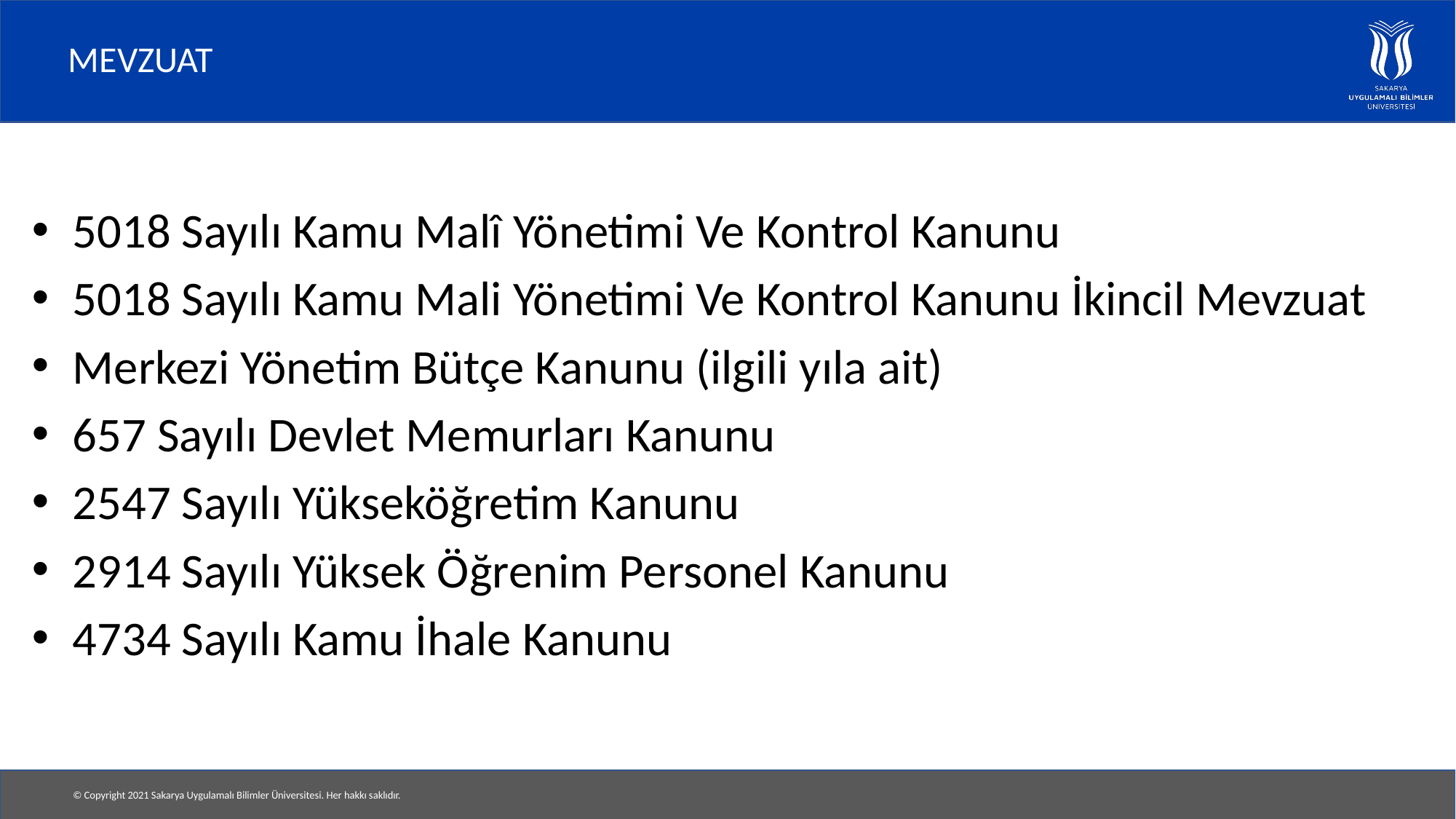

# MEVZUAT
5018 Sayılı Kamu Malî Yönetimi Ve Kontrol Kanunu
5018 Sayılı Kamu Mali Yönetimi Ve Kontrol Kanunu İkincil Mevzuat
Merkezi Yönetim Bütçe Kanunu (ilgili yıla ait)
657 Sayılı Devlet Memurları Kanunu
2547 Sayılı Yükseköğretim Kanunu
2914 Sayılı Yüksek Öğrenim Personel Kanunu
4734 Sayılı Kamu İhale Kanunu